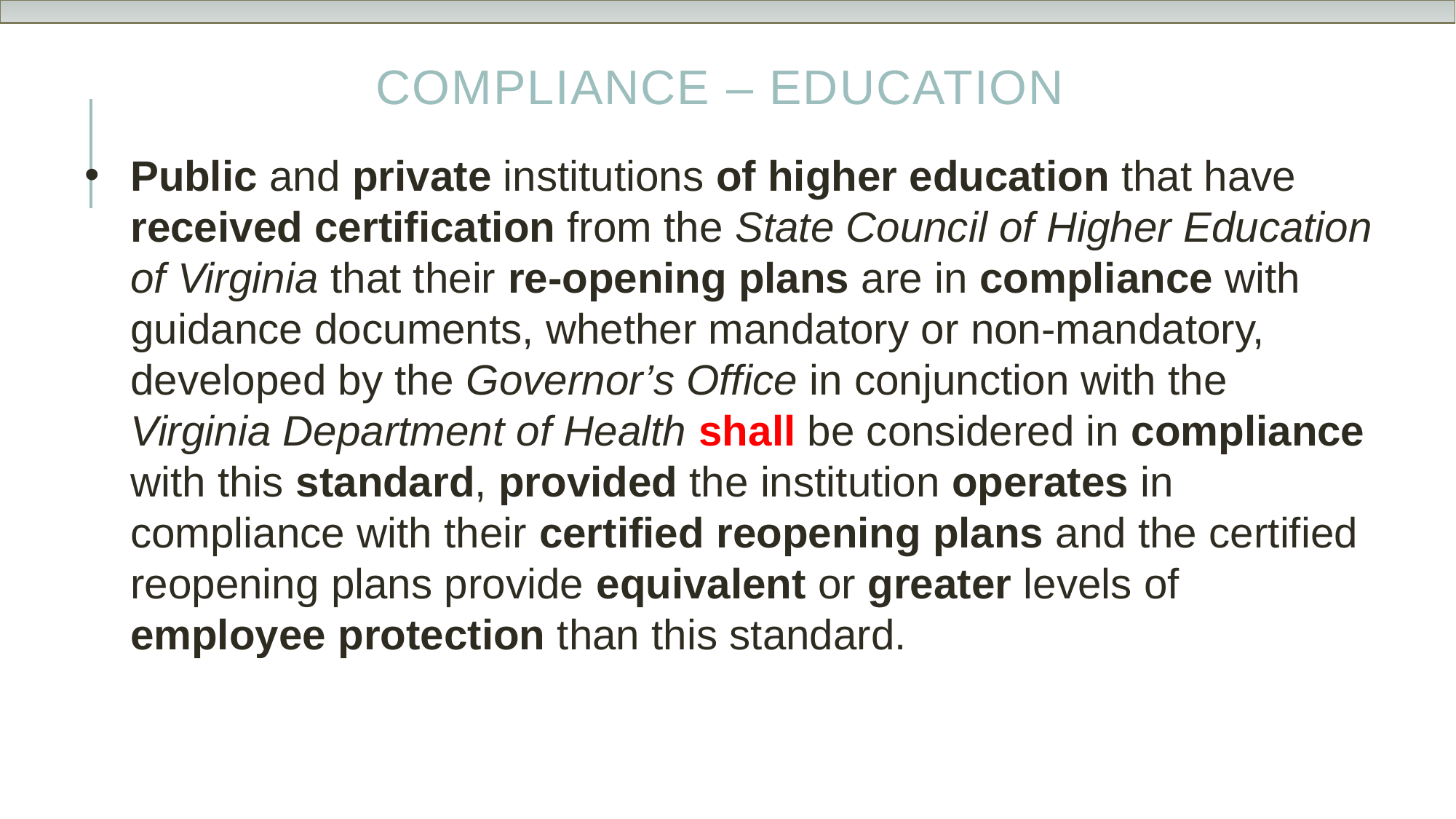

# Compliance – Education
Public and private institutions of higher education that have received certification from the State Council of Higher Education of Virginia that their re-opening plans are in compliance with guidance documents, whether mandatory or non-mandatory, developed by the Governor’s Office in conjunction with the Virginia Department of Health shall be considered in compliance with this standard, provided the institution operates in compliance with their certified reopening plans and the certified reopening plans provide equivalent or greater levels of employee protection than this standard.